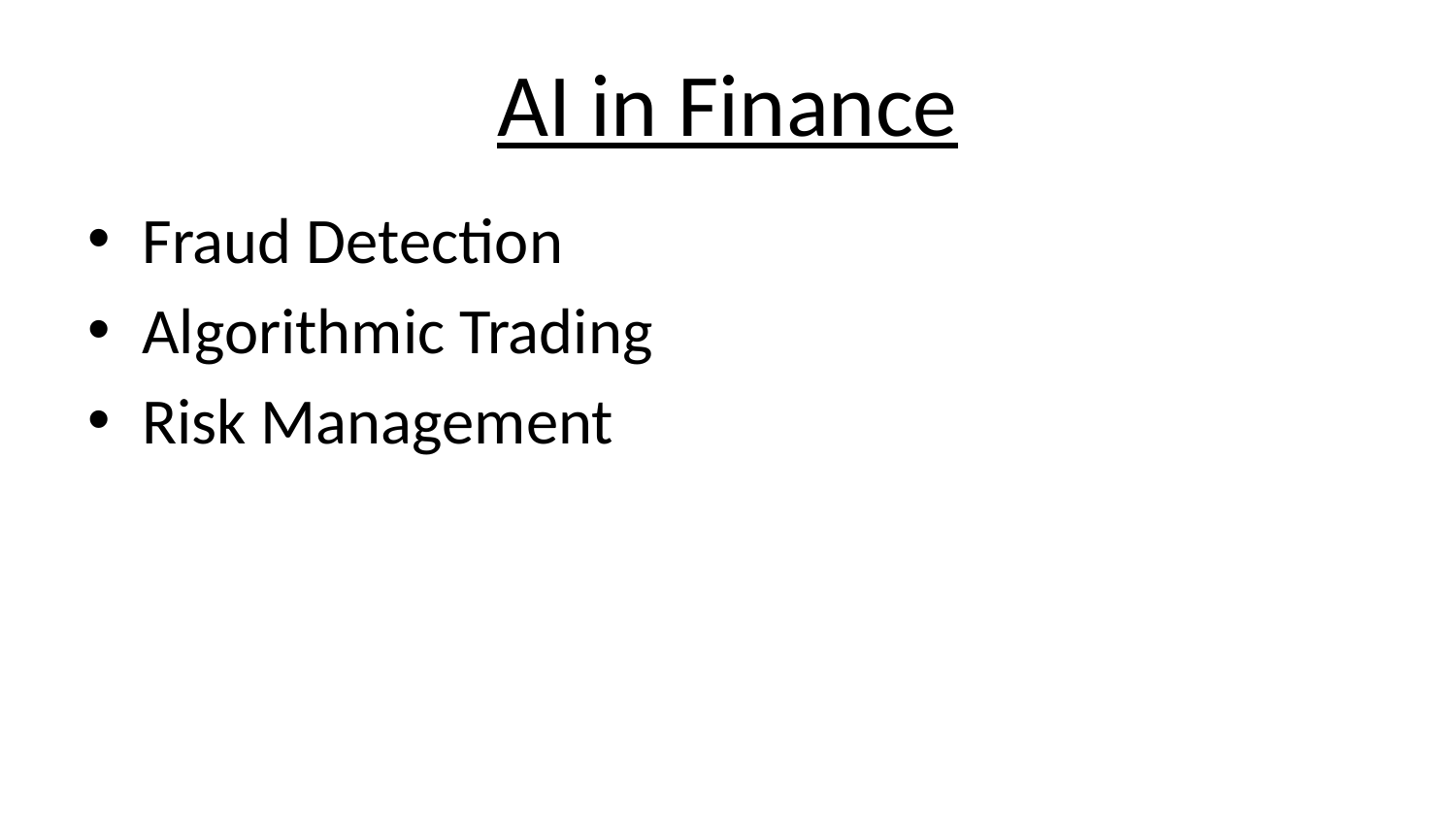

# AI in Finance
Fraud Detection
Algorithmic Trading
Risk Management